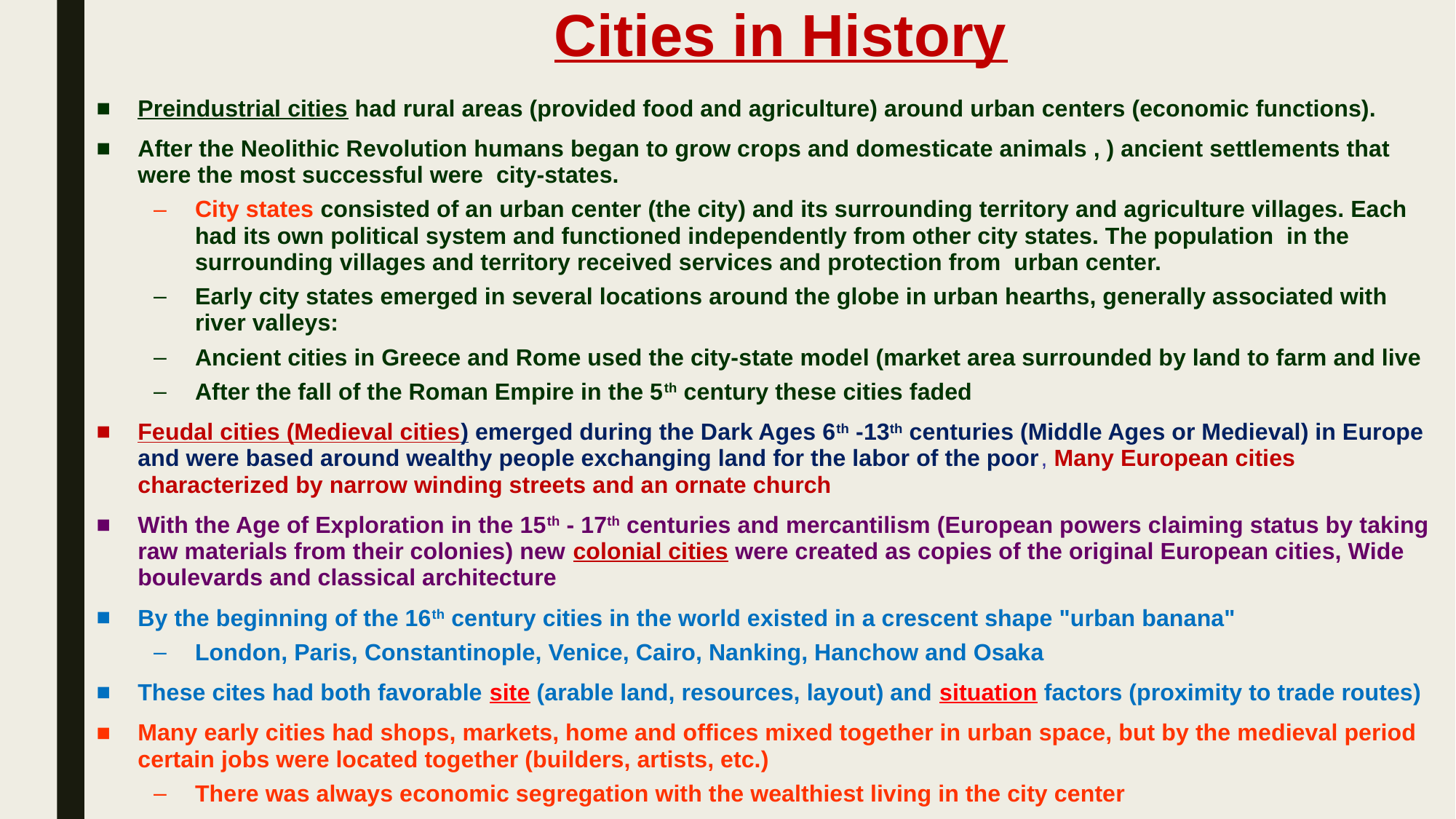

# Cities in History
Preindustrial cities had rural areas (provided food and agriculture) around urban centers (economic functions).
After the Neolithic Revolution humans began to grow crops and domesticate animals , ) ancient settlements that were the most successful were  city-states.
City states consisted of an urban center (the city) and its surrounding territory and agriculture villages. Each had its own political system and functioned independently from other city states. The population  in the surrounding villages and territory received services and protection from  urban center.
Early city states emerged in several locations around the globe in urban hearths, generally associated with river valleys:
Ancient cities in Greece and Rome used the city-state model (market area surrounded by land to farm and live
After the fall of the Roman Empire in the 5th century these cities faded
Feudal cities (Medieval cities) emerged during the Dark Ages 6th -13th centuries (Middle Ages or Medieval) in Europe and were based around wealthy people exchanging land for the labor of the poor, Many European cities characterized by narrow winding streets and an ornate church
With the Age of Exploration in the 15th - 17th centuries and mercantilism (European powers claiming status by taking raw materials from their colonies) new colonial cities were created as copies of the original European cities, Wide boulevards and classical architecture
By the beginning of the 16th century cities in the world existed in a crescent shape "urban banana"
London, Paris, Constantinople, Venice, Cairo, Nanking, Hanchow and Osaka
These cites had both favorable site (arable land, resources, layout) and situation factors (proximity to trade routes)
Many early cities had shops, markets, home and offices mixed together in urban space, but by the medieval period certain jobs were located together (builders, artists, etc.)
There was always economic segregation with the wealthiest living in the city center